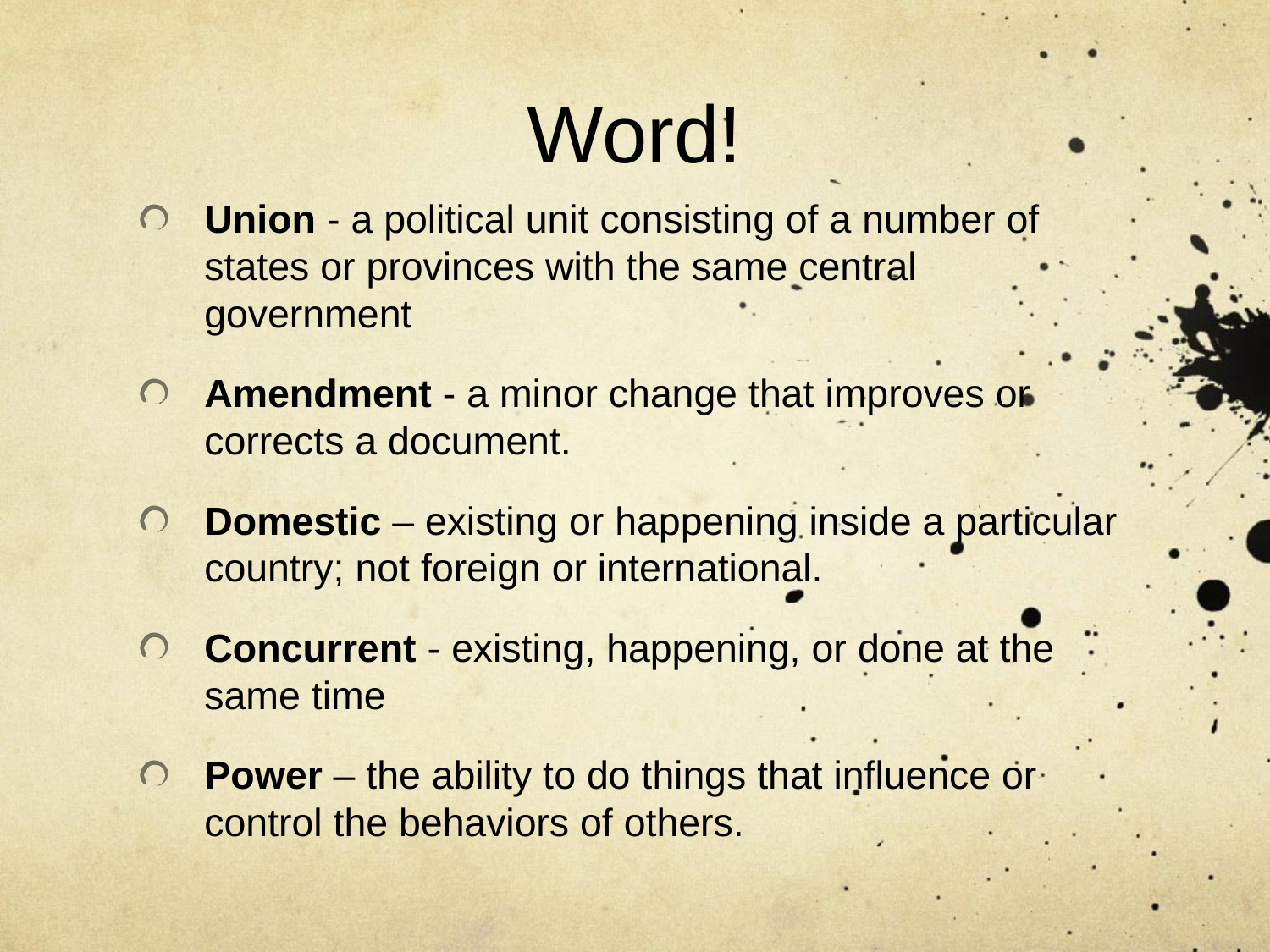

# Word!
Union - a political unit consisting of a number of states or provinces with the same central government
Amendment - a minor change that improves or corrects a document.
Domestic – existing or happening inside a particular country; not foreign or international.
Concurrent - existing, happening, or done at the same time
Power – the ability to do things that influence or control the behaviors of others.